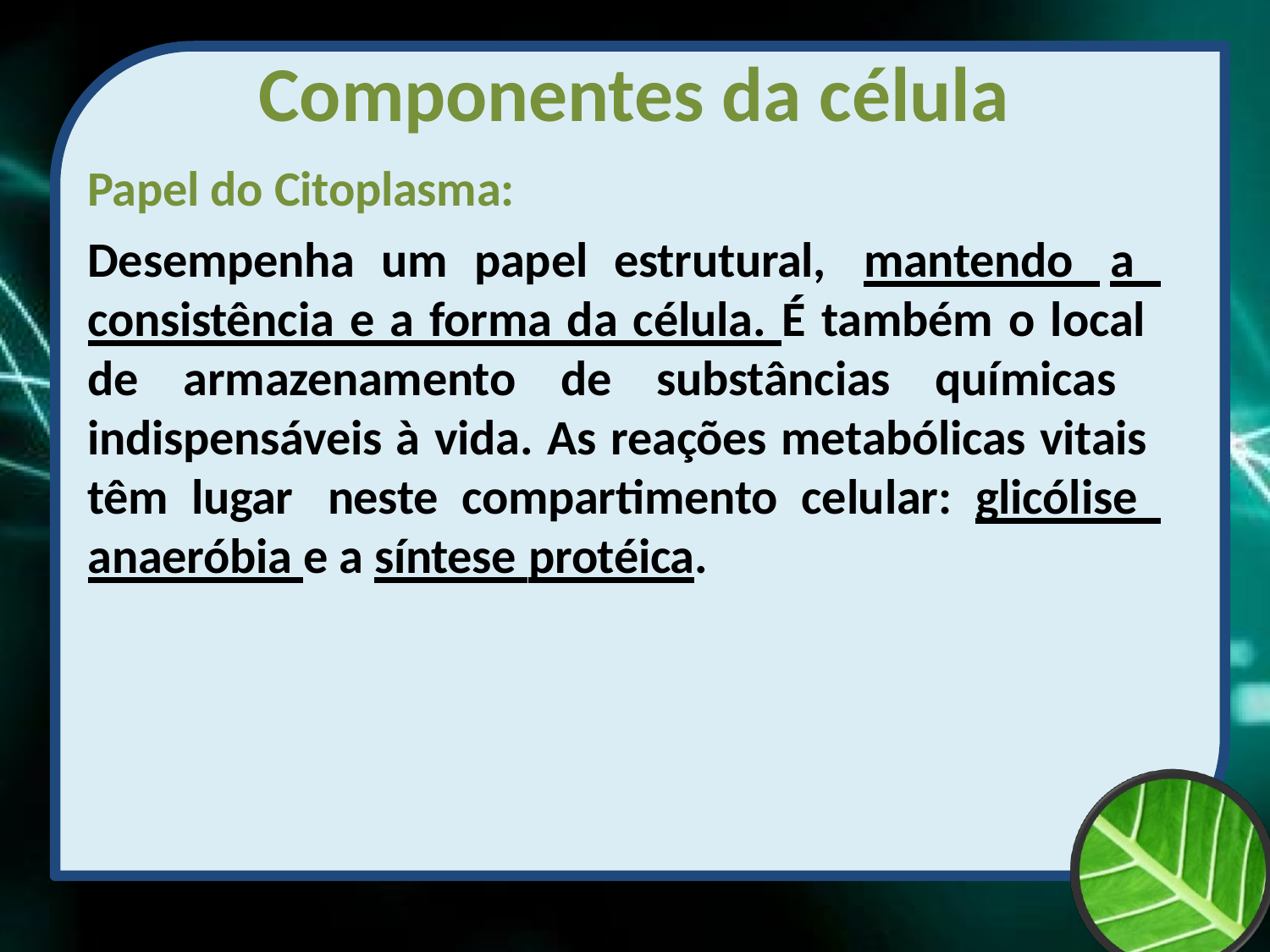

# Componentes da célula

Papel do Citoplasma:
Desempenha um papel estrutural, mantendo a  consistência e a forma da célula. É também o local  de armazenamento de substâncias químicas  indispensáveis à vida. As reações metabólicas vitais  têm lugar neste compartimento celular: glicólise  anaeróbia e a síntese protéica.